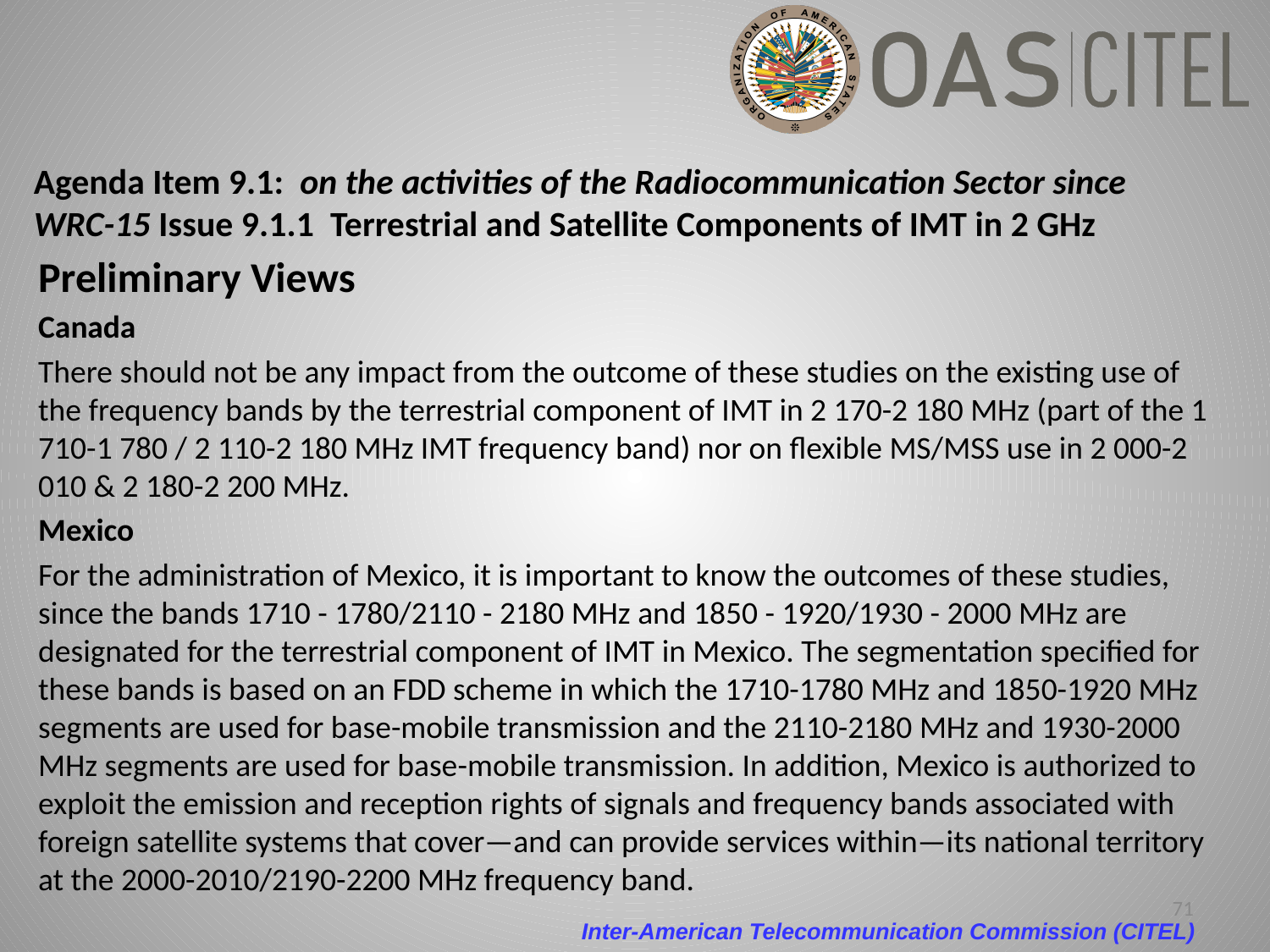

# Agenda Item 9.1:  on the activities of the Radiocommunication Sector since WRC-15 Issue 9.1.1  Terrestrial and Satellite Components of IMT in 2 GHz
Preliminary Views
Canada
There should not be any impact from the outcome of these studies on the existing use of the frequency bands by the terrestrial component of IMT in 2 170-2 180 MHz (part of the 1 710-1 780 / 2 110-2 180 MHz IMT frequency band) nor on flexible MS/MSS use in 2 000-2 010 & 2 180-2 200 MHz.
Mexico
For the administration of Mexico, it is important to know the outcomes of these studies, since the bands 1710 - 1780/2110 - 2180 MHz and 1850 - 1920/1930 - 2000 MHz are designated for the terrestrial component of IMT in Mexico. The segmentation specified for these bands is based on an FDD scheme in which the 1710-1780 MHz and 1850-1920 MHz segments are used for base-mobile transmission and the 2110-2180 MHz and 1930-2000 MHz segments are used for base-mobile transmission. In addition, Mexico is authorized to exploit the emission and reception rights of signals and frequency bands associated with foreign satellite systems that cover—and can provide services within—its national territory at the 2000-2010/2190-2200 MHz frequency band.

71